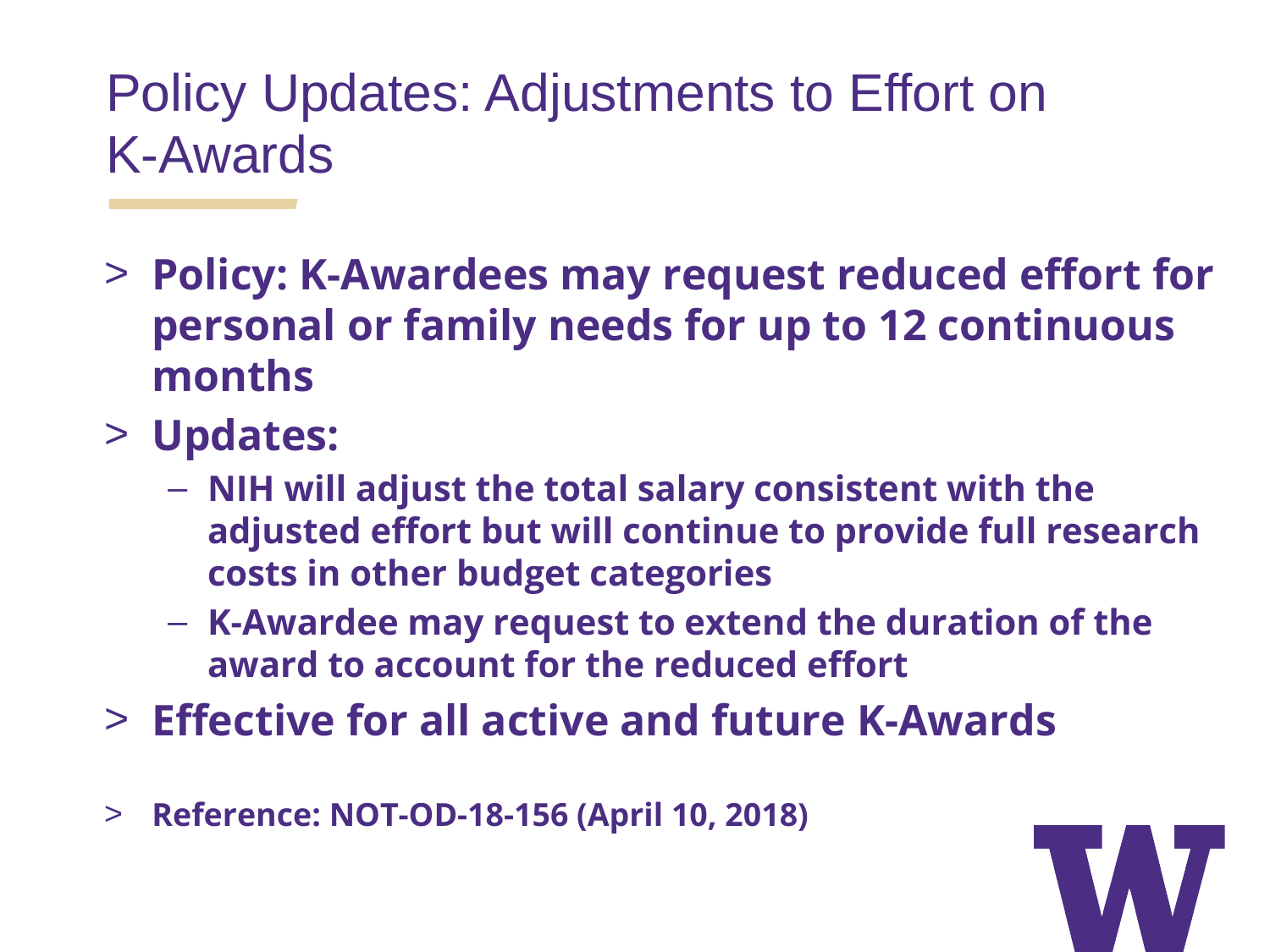

Policy Updates: Adjustments to Effort on
K-Awards
Policy: K-Awardees may request reduced effort for personal or family needs for up to 12 continuous months
Updates:
NIH will adjust the total salary consistent with the adjusted effort but will continue to provide full research costs in other budget categories
K-Awardee may request to extend the duration of the award to account for the reduced effort
Effective for all active and future K-Awards

Reference: NOT-OD-18-156 (April 10, 2018)